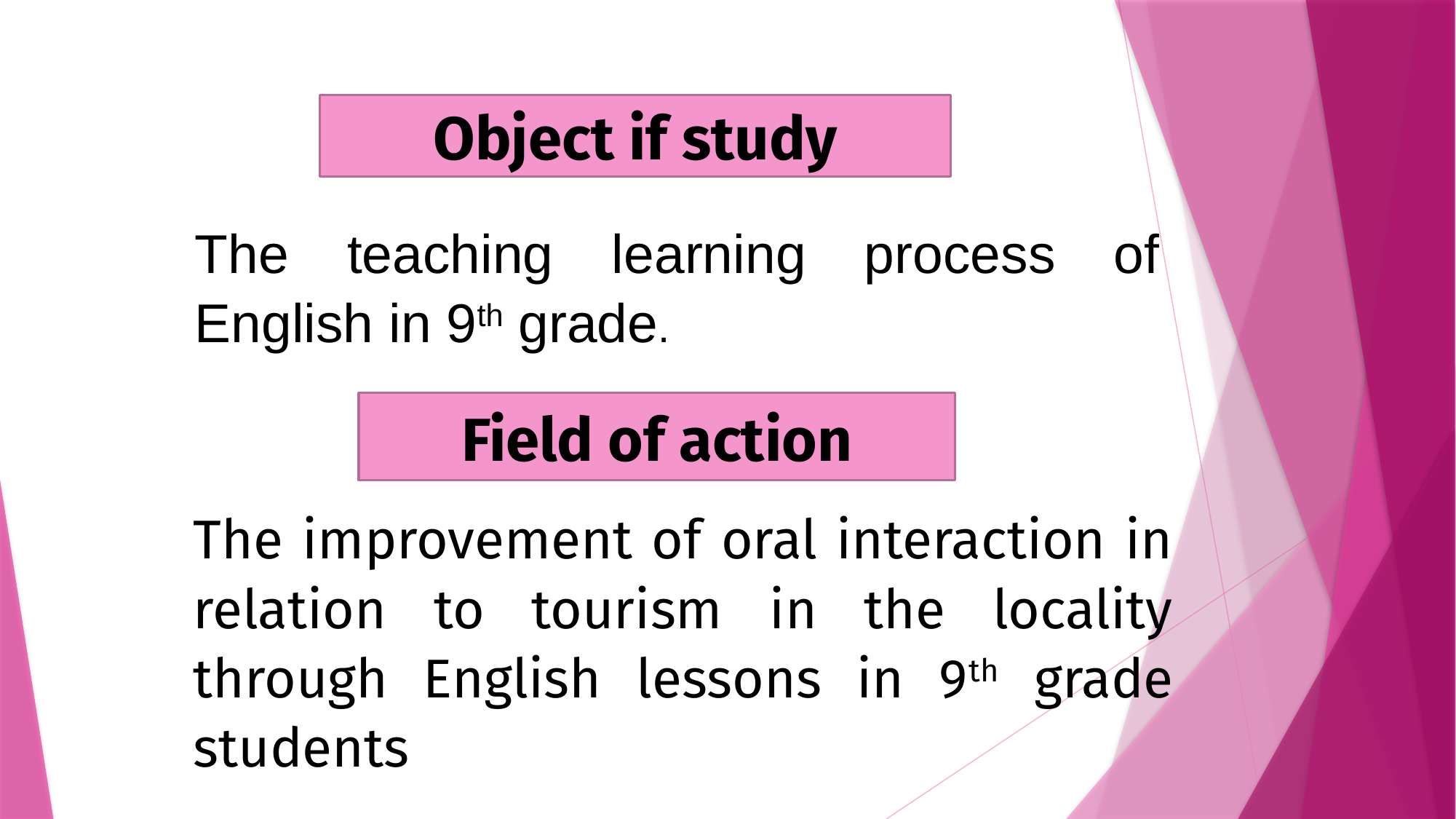

Object if study
The teaching learning process of English in 9th grade.
Field of action
The improvement of oral interaction in relation to tourism in the locality through English lessons in 9th grade students